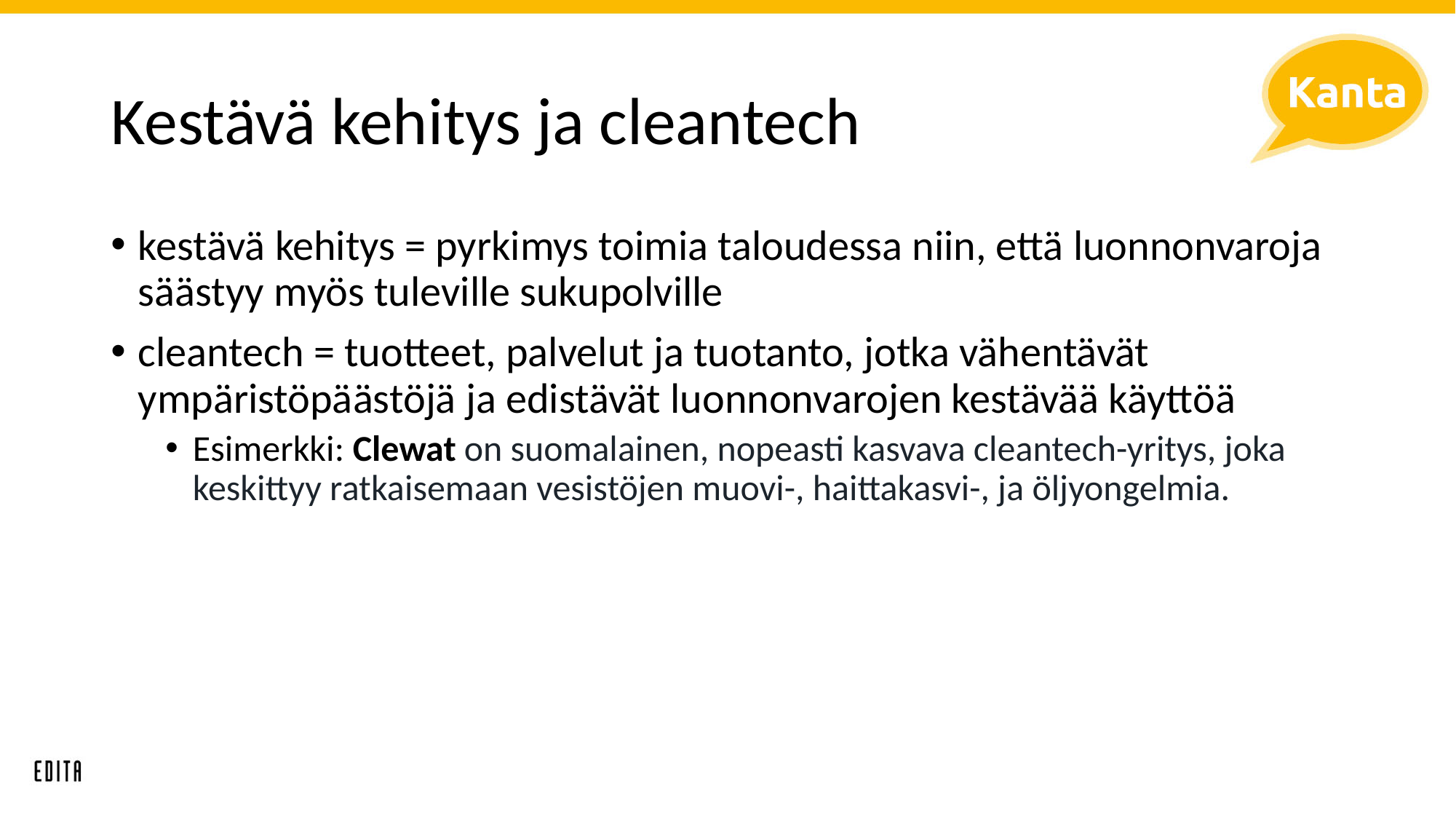

# Kestävä kehitys ja cleantech
kestävä kehitys = pyrkimys toimia taloudessa niin, että luonnonvaroja säästyy myös tuleville sukupolville
cleantech = tuotteet, palvelut ja tuotanto, jotka vähentävät ympäristöpäästöjä ja edistävät luonnonvarojen kestävää käyttöä
Esimerkki: Clewat on suomalainen, nopeasti kasvava cleantech-yritys, joka keskittyy ratkaisemaan vesistöjen muovi-, haittakasvi-, ja öljyongelmia.